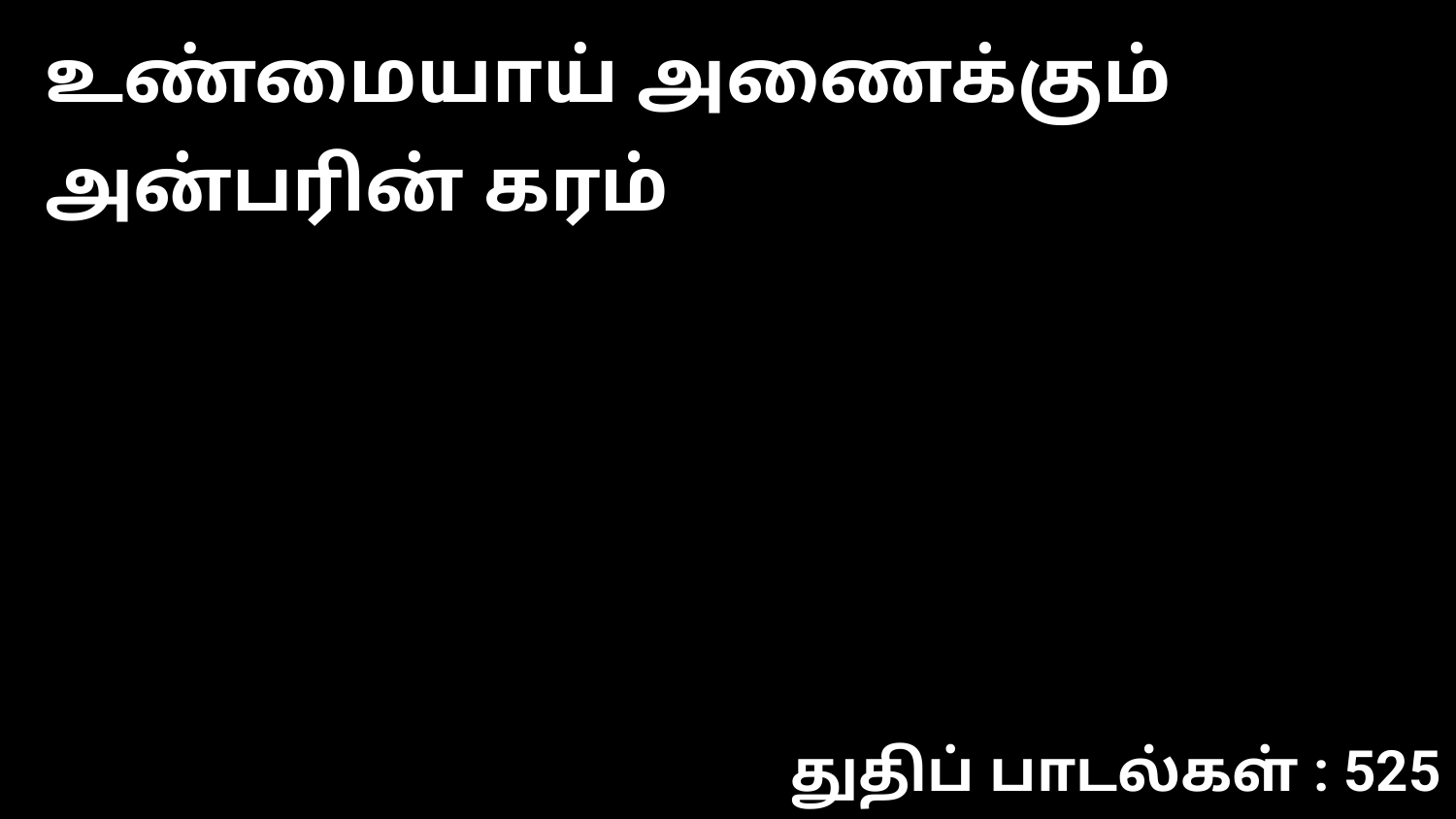

உண்மையாய் அணைக்கும் அன்பரின் கரம்
துதிப் பாடல்கள் : 525